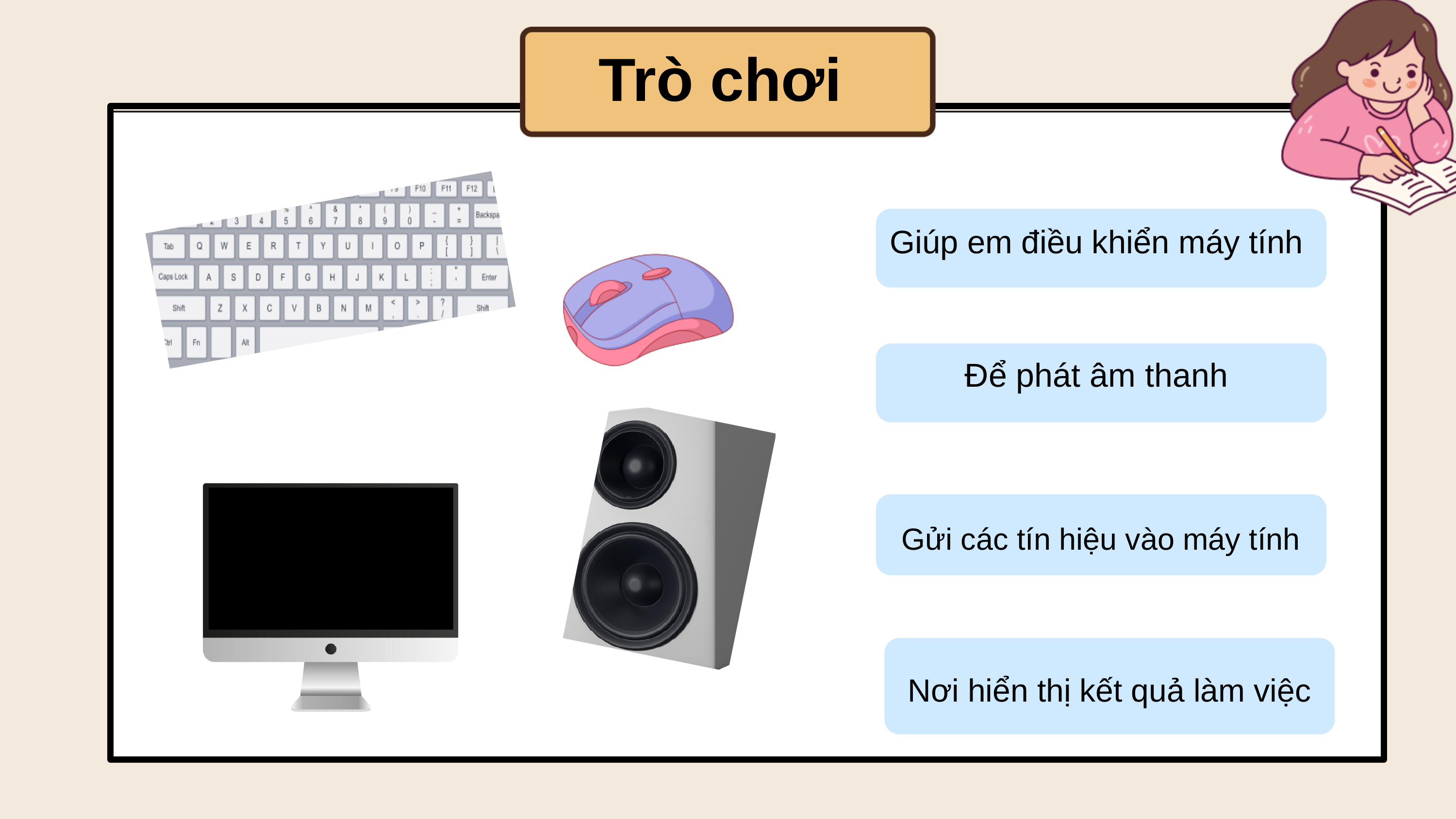

Trò chơi

Giúp em điều khiển máy tính

Để phát âm thanh

Gửi các tín hiệu vào máy tính

Nơi hiển thị kết quả làm việc